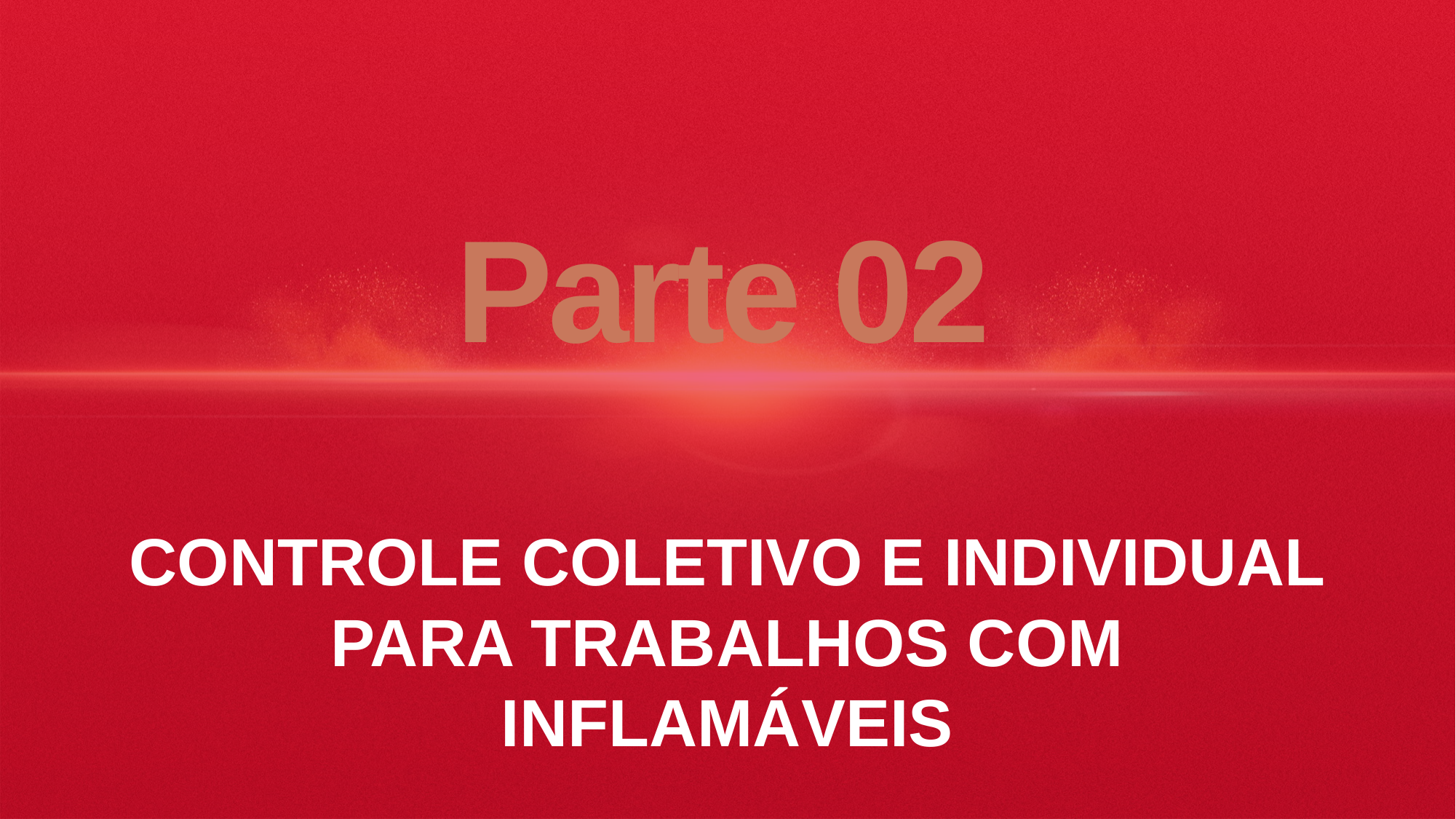

Parte 02
CONTROLE COLETIVO E INDIVIDUAL PARA TRABALHOS COM INFLAMÁVEIS